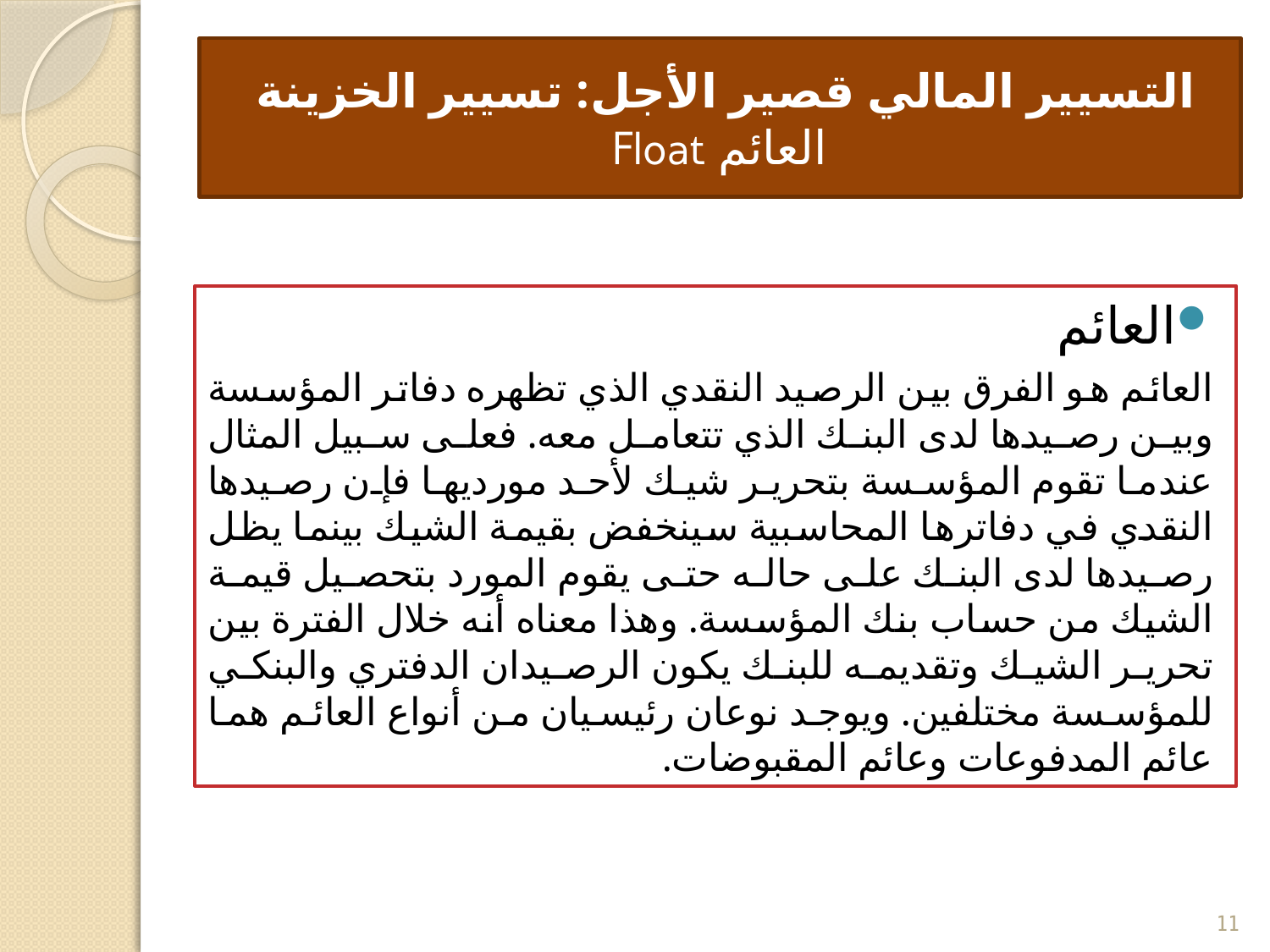

# التسيير المالي قصير الأجل: تسيير الخزينة العائم Float
العائم
العائم هو الفرق بين الرصيد النقدي الذي تظهره دفاتر المؤسسة وبين رصيدها لدى البنك الذي تتعامل معه. فعلى سبيل المثال عندما تقوم المؤسسة بتحرير شيك لأحد مورديها فإن رصيدها النقدي في دفاترها المحاسبية سينخفض بقيمة الشيك بينما يظل رصيدها لدى البنك على حاله حتى يقوم المورد بتحصيل قيمة الشيك من حساب بنك المؤسسة. وهذا معناه أنه خلال الفترة بين تحرير الشيك وتقديمه للبنك يكون الرصيدان الدفتري والبنكي للمؤسسة مختلفين. ويوجد نوعان رئيسيان من أنواع العائم هما عائم المدفوعات وعائم المقبوضات.

11